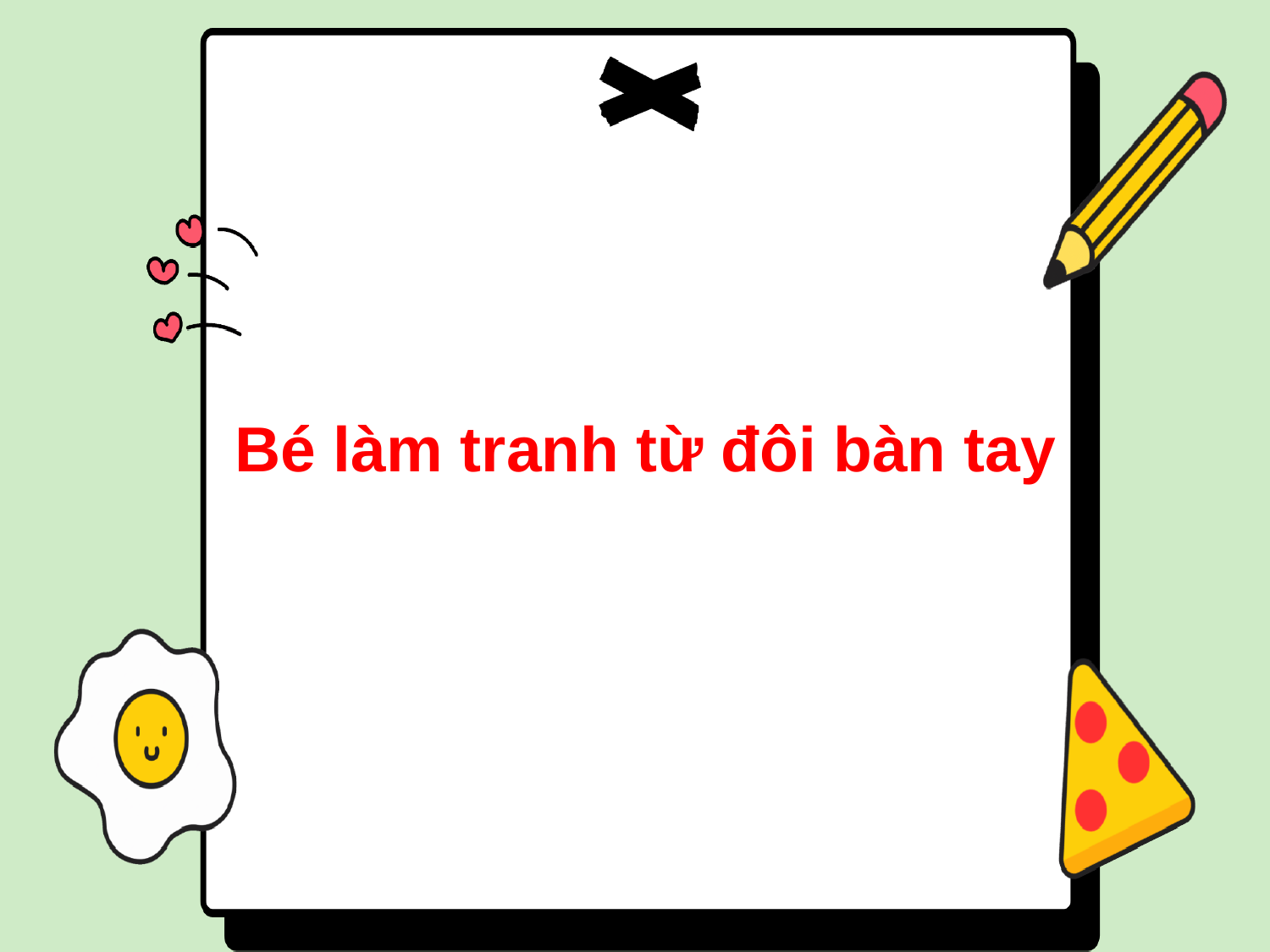

Bé làm tranh từ đôi bàn tay